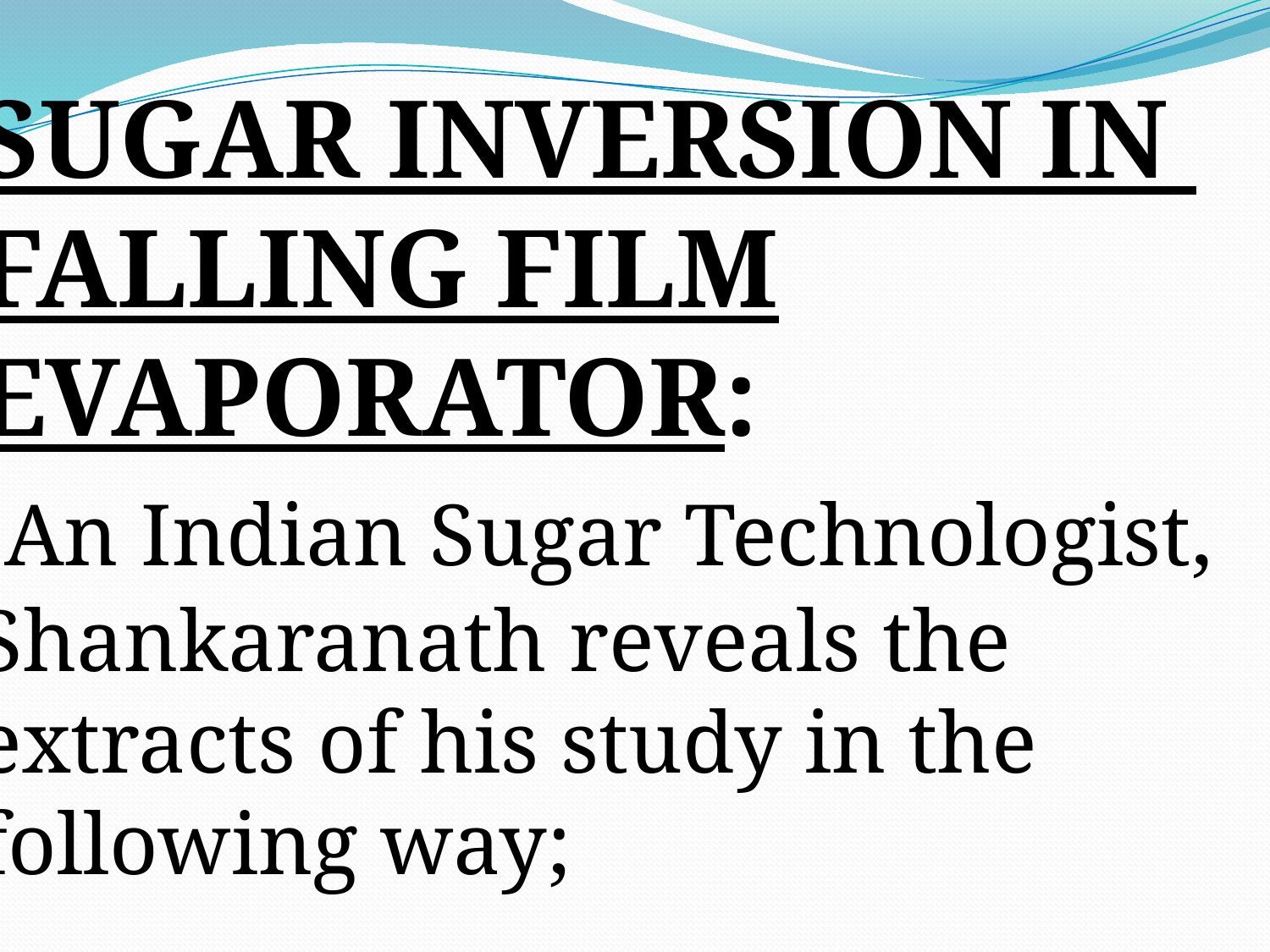

SUGAR INVERSION IN
FALLING FILM
EVAPORATOR:
 An Indian Sugar Technologist,
Shankaranath reveals the
extracts of his study in the
following way;